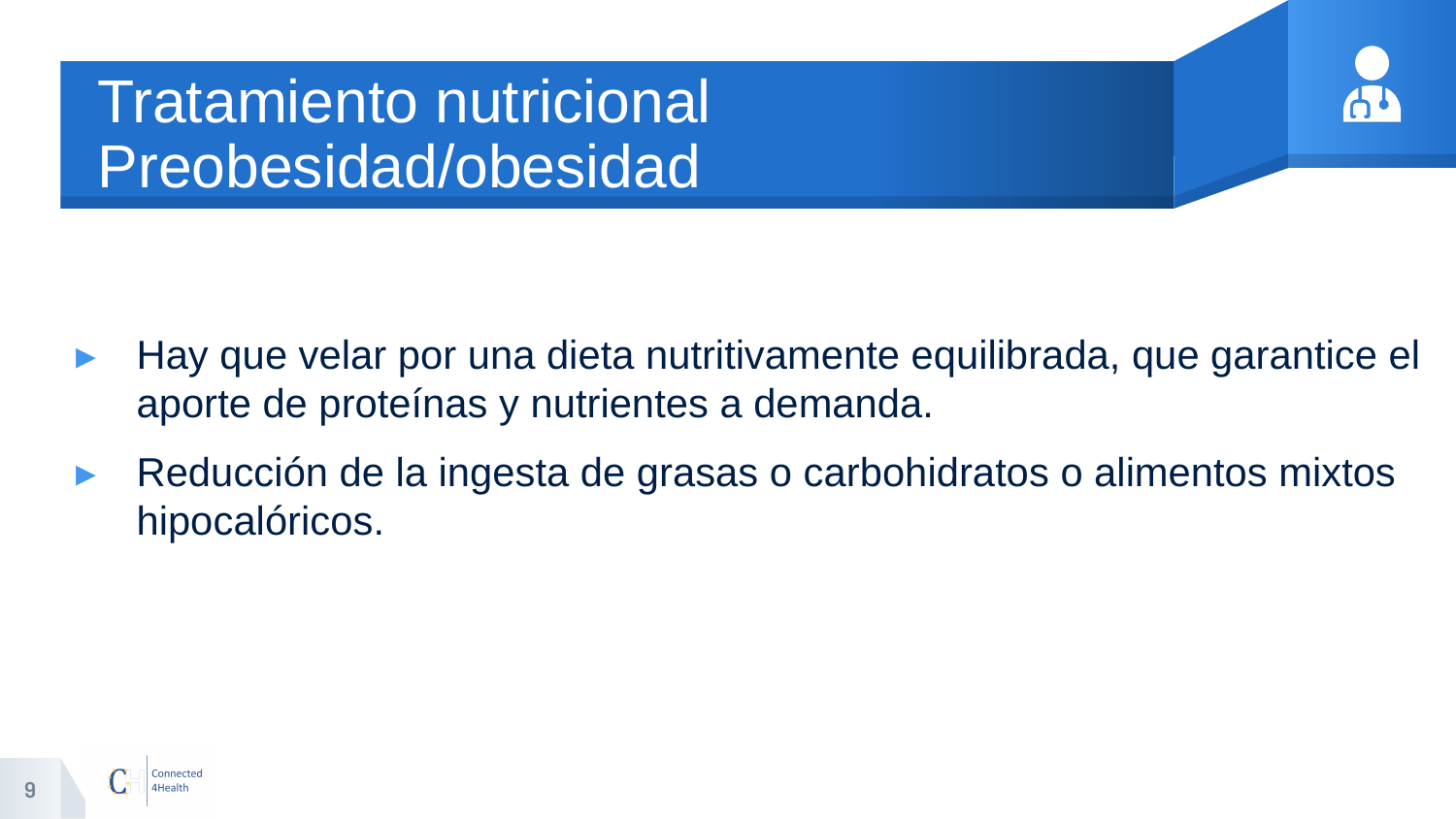

# Tratamiento nutricional Preobesidad/obesidad
Hay que velar por una dieta nutritivamente equilibrada, que garantice el aporte de proteínas y nutrientes a demanda.
Reducción de la ingesta de grasas o carbohidratos o alimentos mixtos hipocalóricos.

9